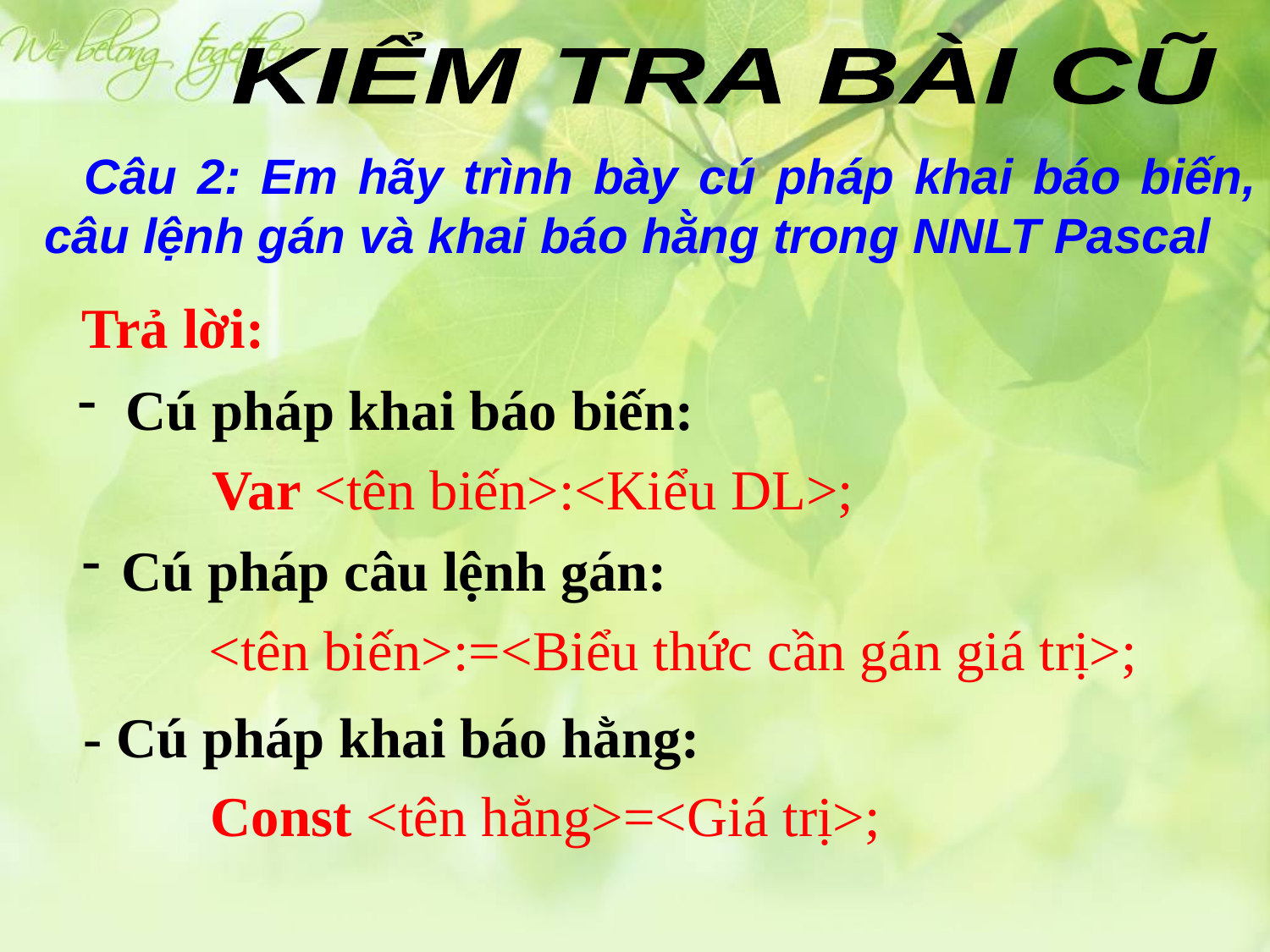

KIỂM TRA BÀI CŨ
Câu 2: Em hãy trình bày cú pháp khai báo biến, câu lệnh gán và khai báo hằng trong NNLT Pascal

Trả lời:
Cú pháp khai báo biến:
Var <tên biến>:<Kiểu DL>;
Cú pháp câu lệnh gán:
<tên biến>:=<Biểu thức cần gán giá trị>;
- Cú pháp khai báo hằng:
Const <tên hằng>=<Giá trị>;